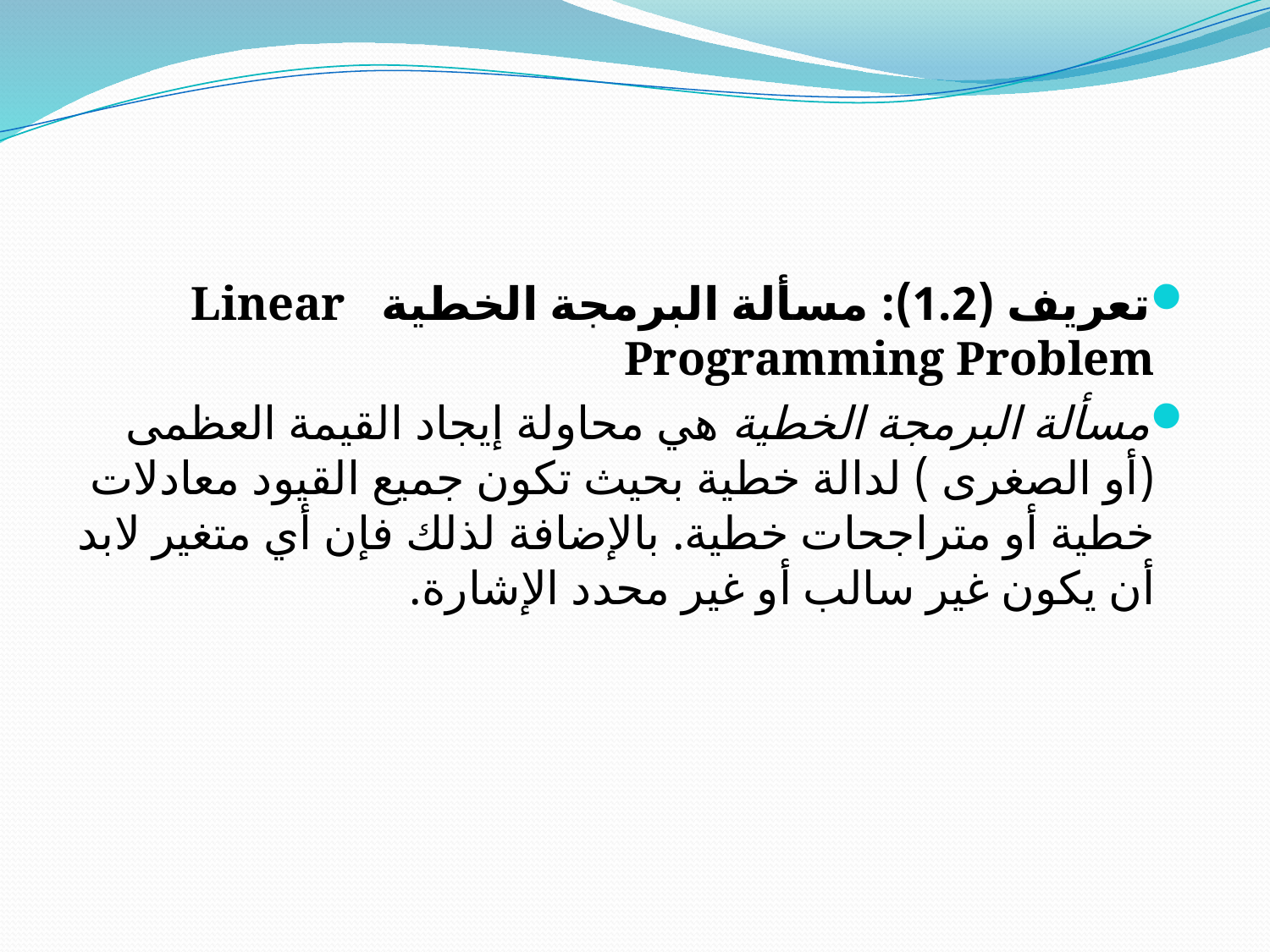

#
تعريف (1.2): مسألة البرمجة الخطية   Linear Programming Problem
مسألة البرمجة الخطية هي محاولة إيجاد القيمة العظمى (أو الصغرى ) لدالة خطية بحيث تكون جميع القيود معادلات خطية أو متراجحات خطية. بالإضافة لذلك فإن أي متغير لابد أن يكون غير سالب أو غير محدد الإشارة.